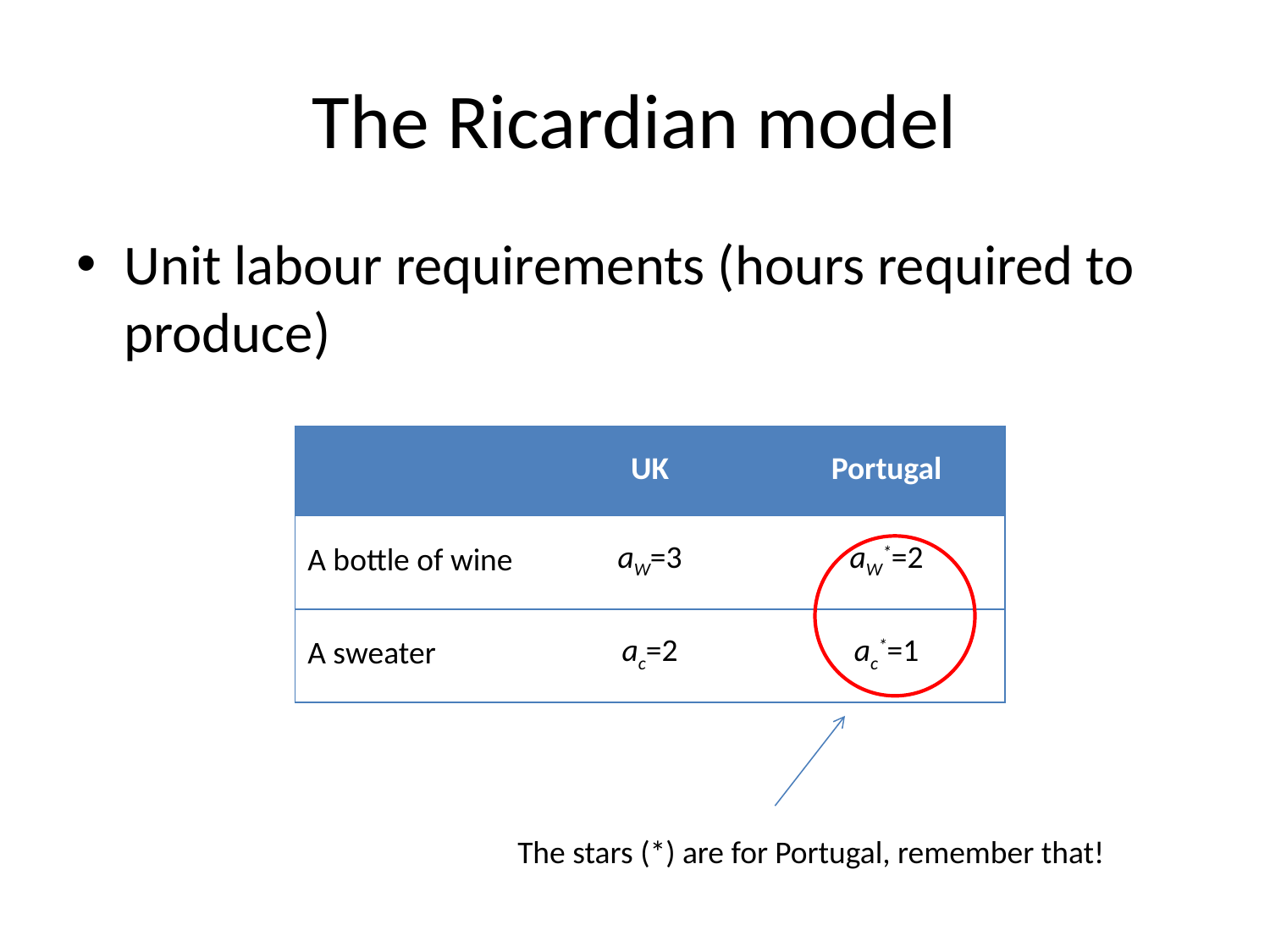

# The Ricardian model
Unit labour requirements (hours required to produce)

|  | UK | Portugal |
| --- | --- | --- |
| A bottle of wine | aW=3 | aW\*=2 |
| A sweater | ac=2 | ac\*=1 |

The stars (*) are for Portugal, remember that!